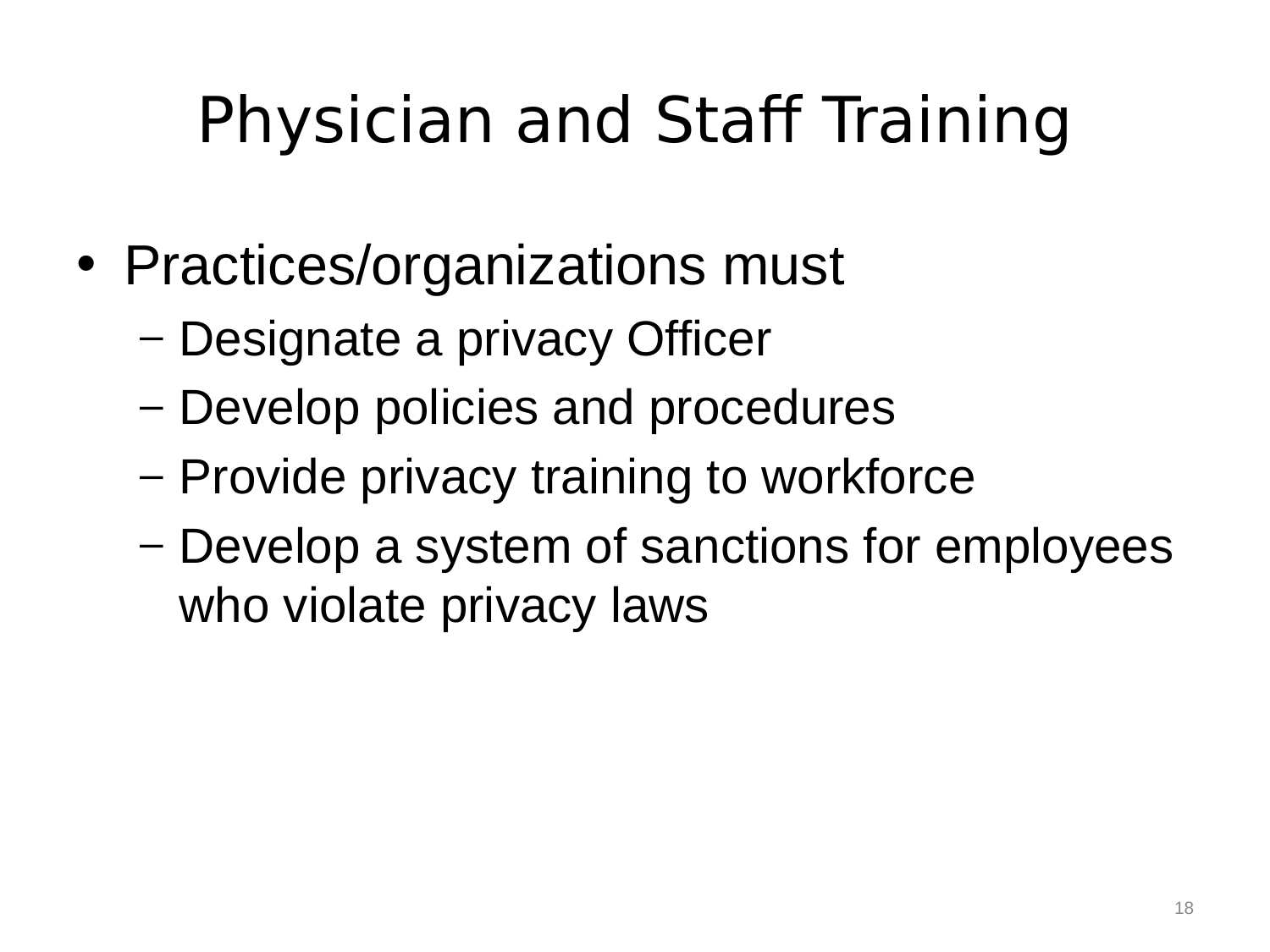

# Physician and Staff Training
Practices/organizations must
Designate a privacy Officer
Develop policies and procedures
Provide privacy training to workforce
Develop a system of sanctions for employees who violate privacy laws
18